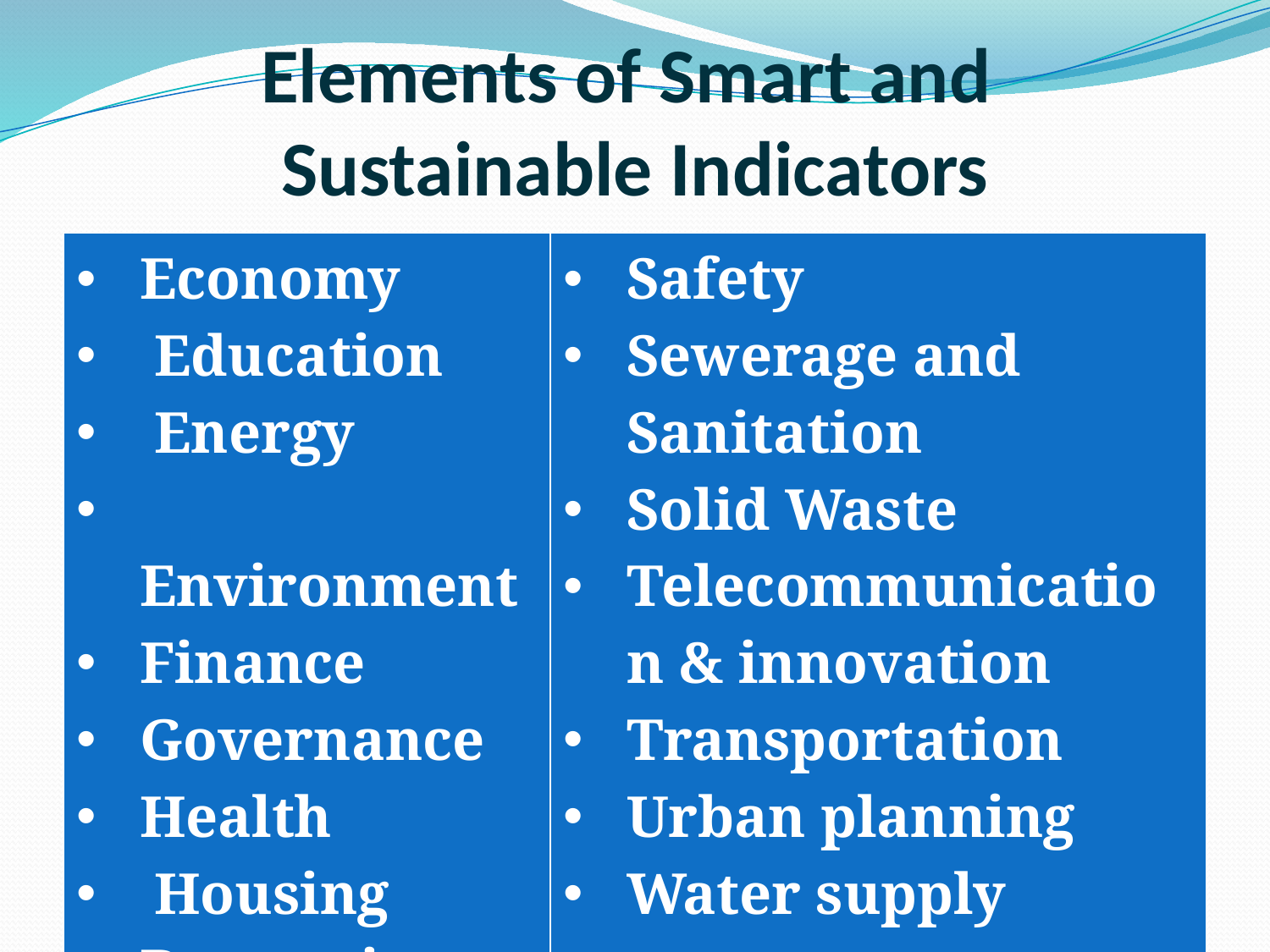

# Elements of Smart and Sustainable Indicators
| Economy  Education  Energy  Environment  Finance   Governance   Health  Housing Recreation | Safety  Sewerage and Sanitation  Solid Waste Telecommunication & innovation   Transportation  Urban planning  Water supply |
| --- | --- |
12